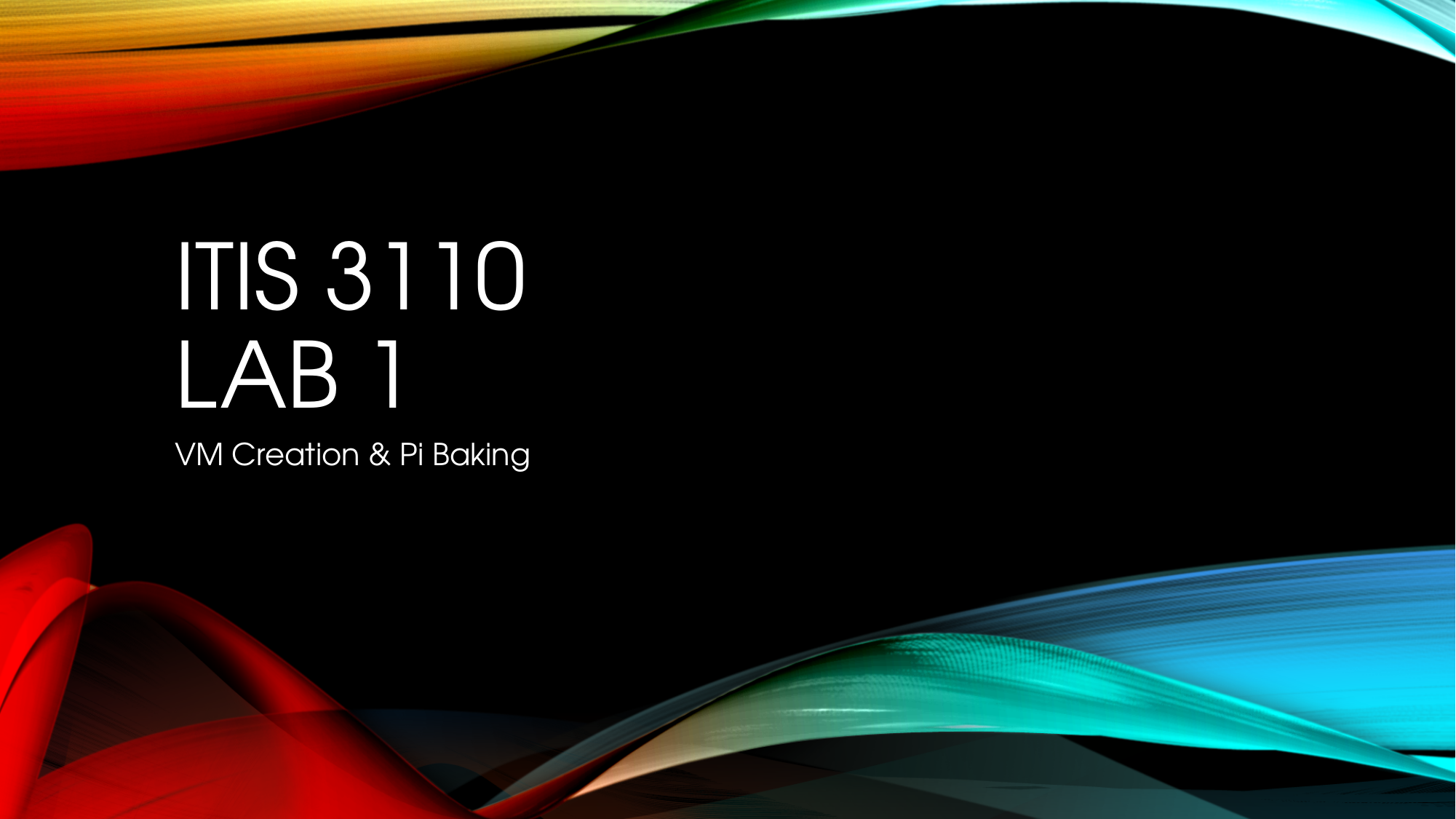

# ITIS 3110 Lab 1
VM Creation & Pi Baking